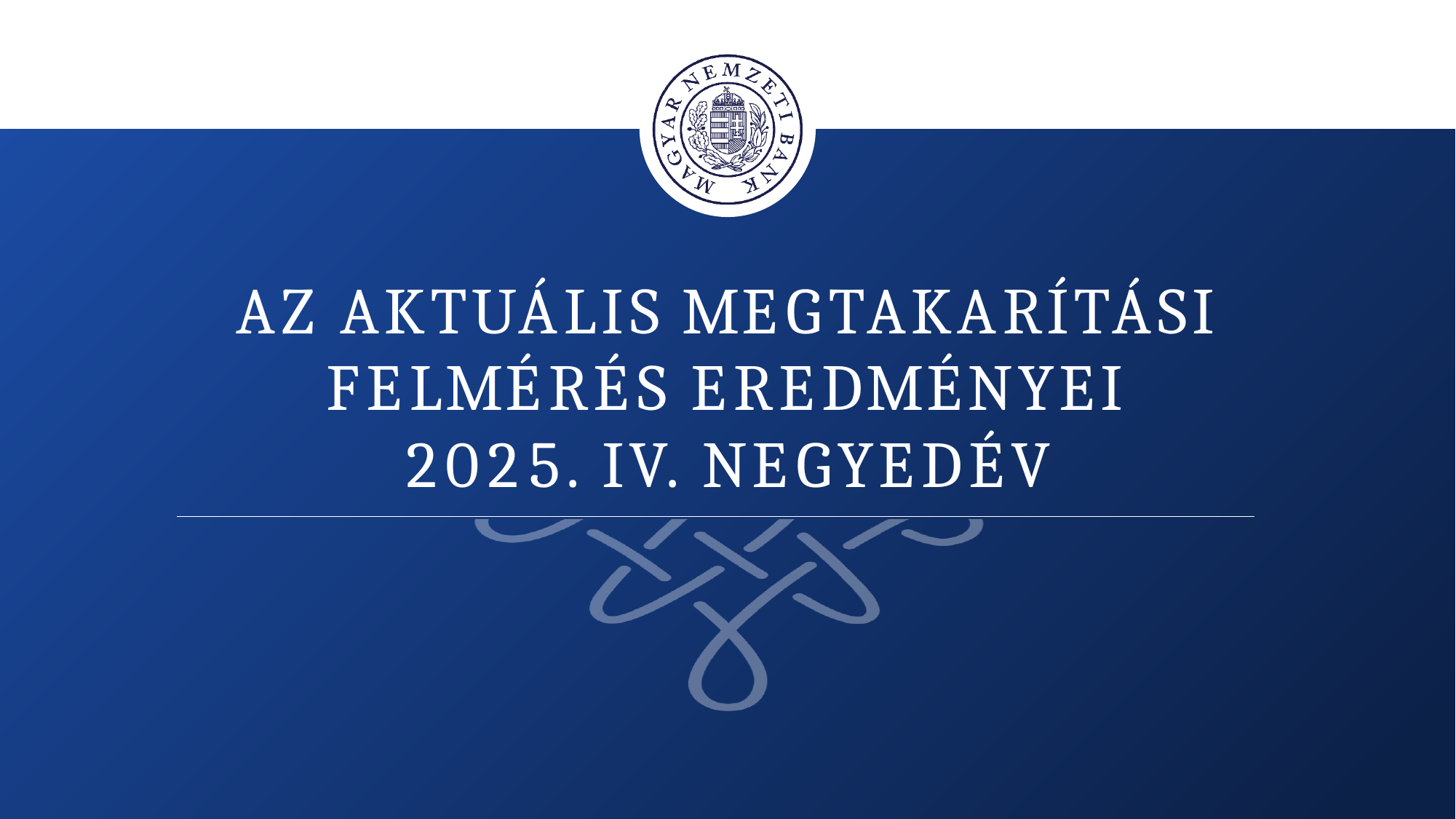

# aZ aktuális megtakarítási felmérés eredményei 2025. IV. negyedév